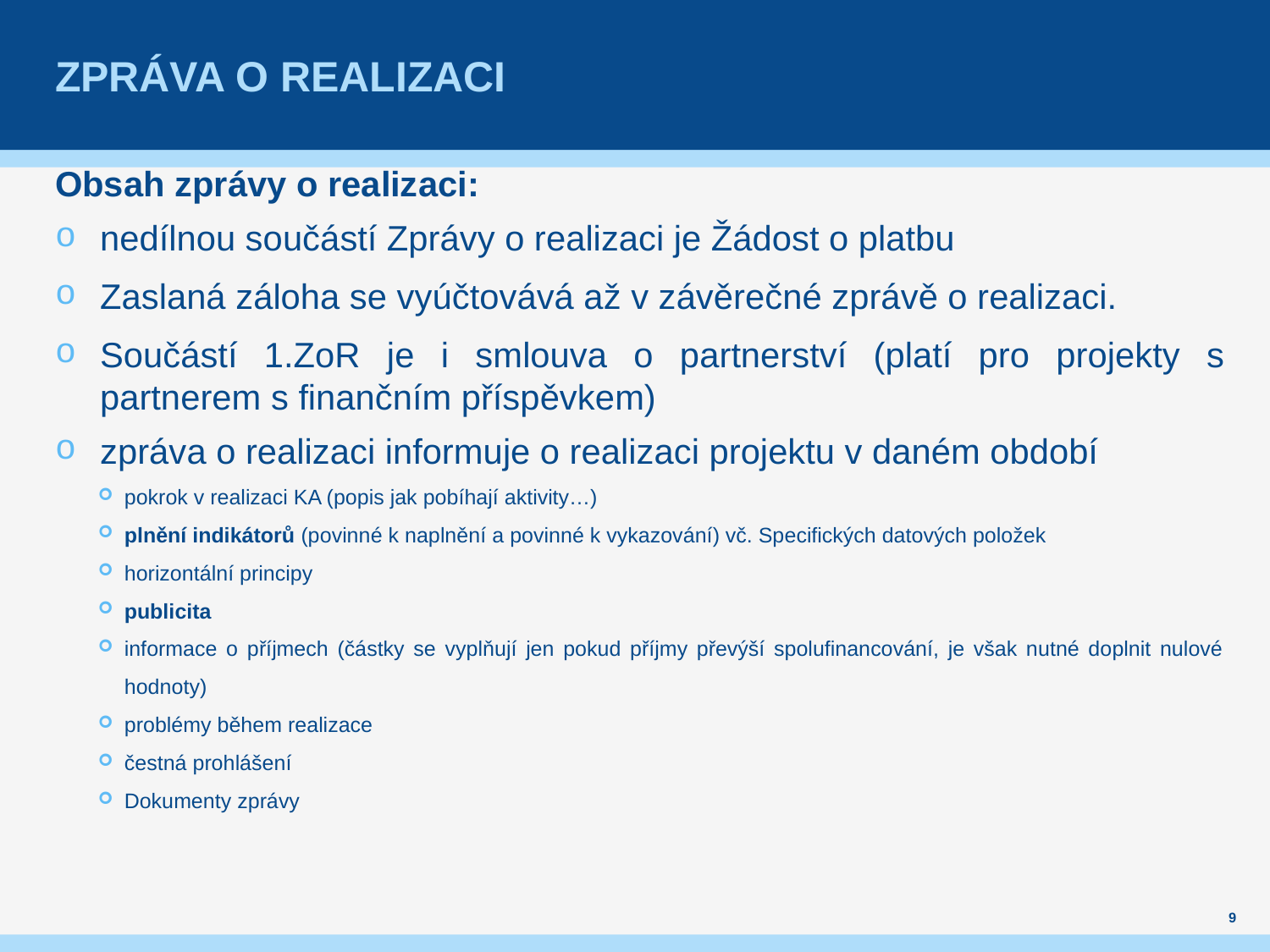

# Zpráva o realizaci
Obsah zprávy o realizaci:
nedílnou součástí Zprávy o realizaci je Žádost o platbu
Zaslaná záloha se vyúčtovává až v závěrečné zprávě o realizaci.
Součástí 1.ZoR je i smlouva o partnerství (platí pro projekty s partnerem s finančním příspěvkem)
zpráva o realizaci informuje o realizaci projektu v daném období
pokrok v realizaci KA (popis jak pobíhají aktivity…)
plnění indikátorů (povinné k naplnění a povinné k vykazování) vč. Specifických datových položek
horizontální principy
publicita
informace o příjmech (částky se vyplňují jen pokud příjmy převýší spolufinancování, je však nutné doplnit nulové hodnoty)
problémy během realizace
čestná prohlášení
Dokumenty zprávy

9